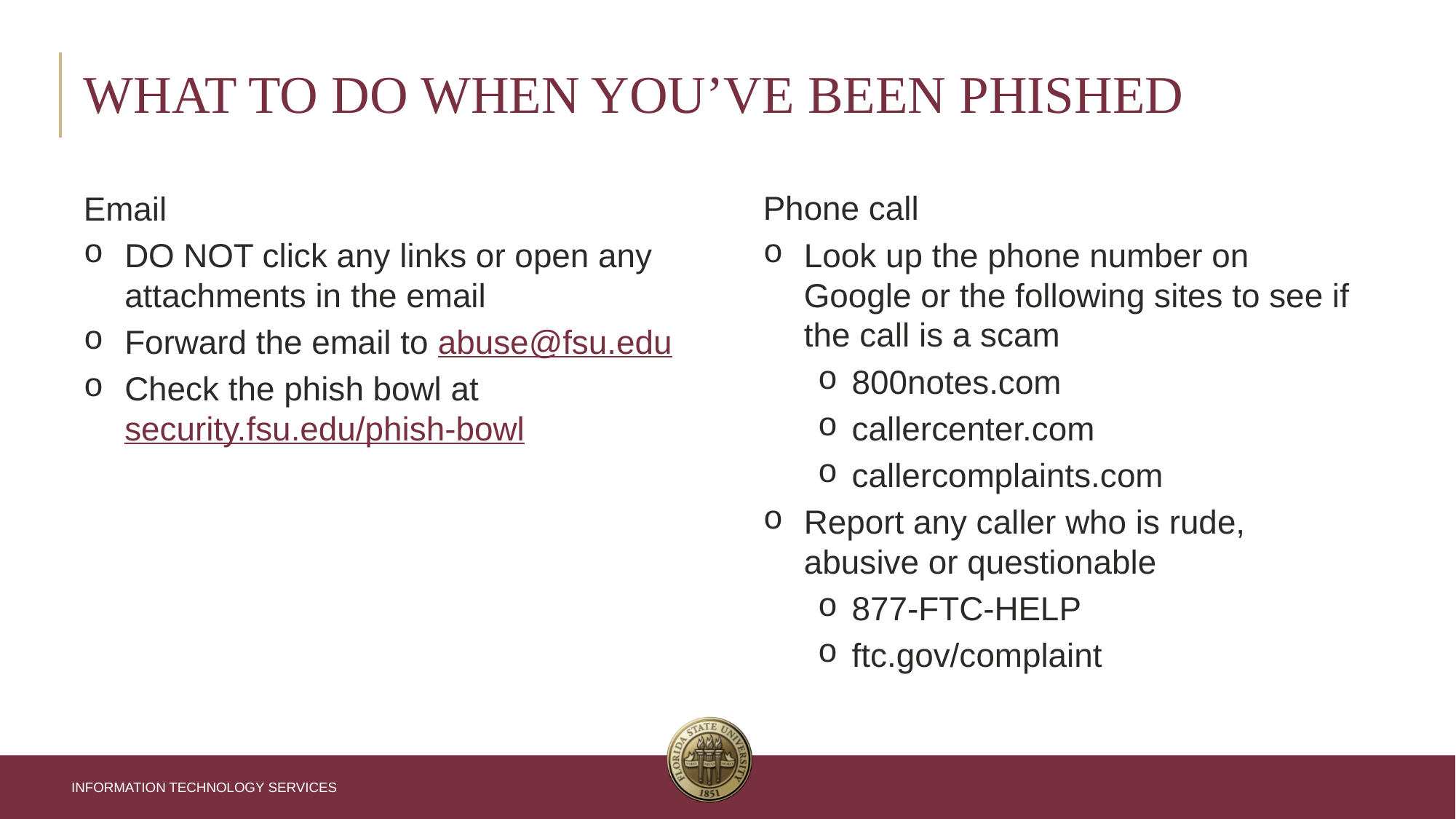

# What to do when you’ve been phished
Email
DO NOT click any links or open any attachments in the email
Forward the email to abuse@fsu.edu
Check the phish bowl at security.fsu.edu/phish-bowl

Phone call
Look up the phone number on Google or the following sites to see if the call is a scam
800notes.com
callercenter.com
callercomplaints.com
Report any caller who is rude, abusive or questionable
877-FTC-HELP
ftc.gov/complaint